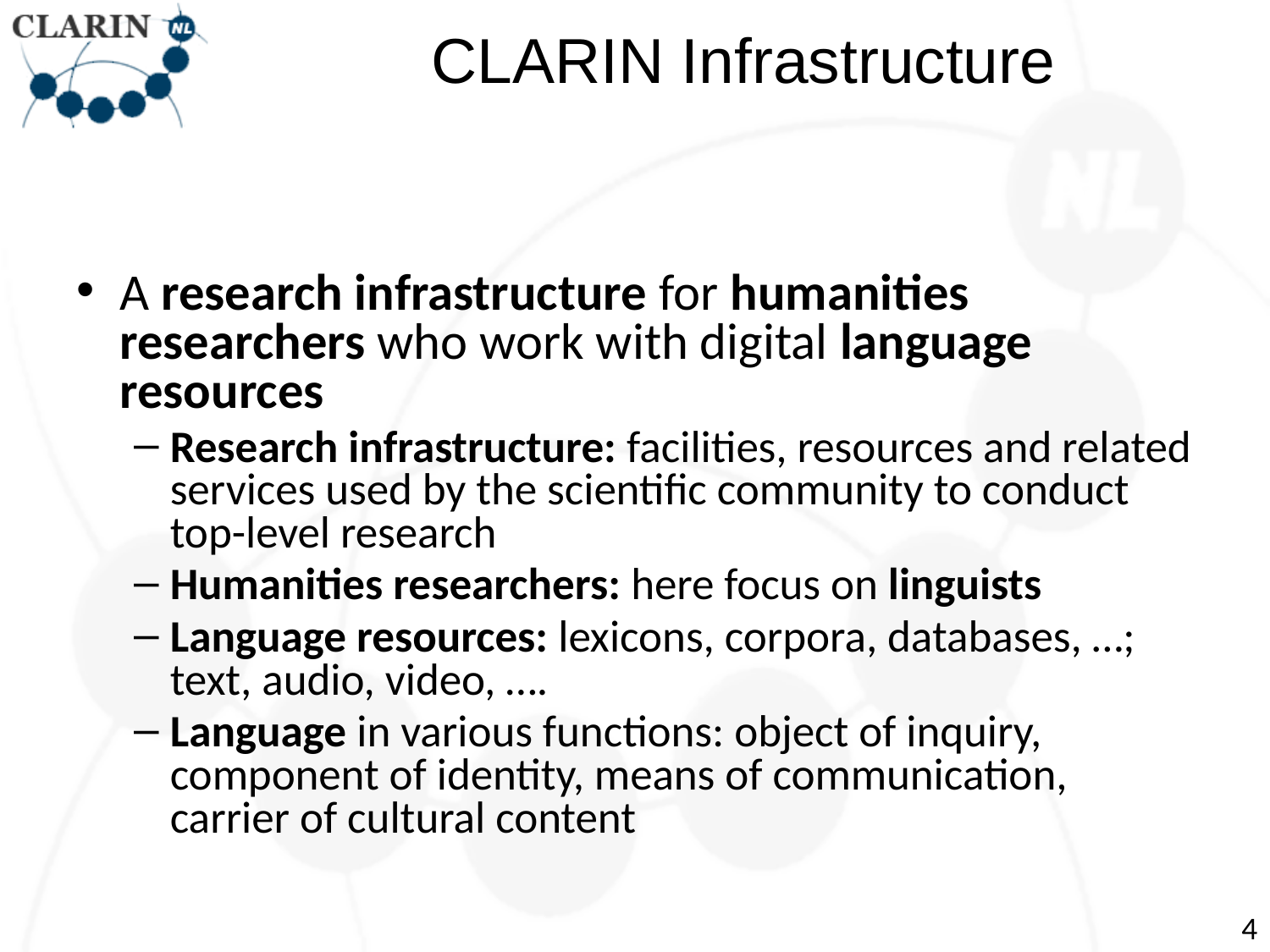

# CLARIN Infrastructure
A research infrastructure for humanities researchers who work with digital language resources
Research infrastructure: facilities, resources and related services used by the scientific community to conduct top-level research
Humanities researchers: here focus on linguists
Language resources: lexicons, corpora, databases, …; text, audio, video, ….
Language in various functions: object of inquiry, component of identity, means of communication, carrier of cultural content

4